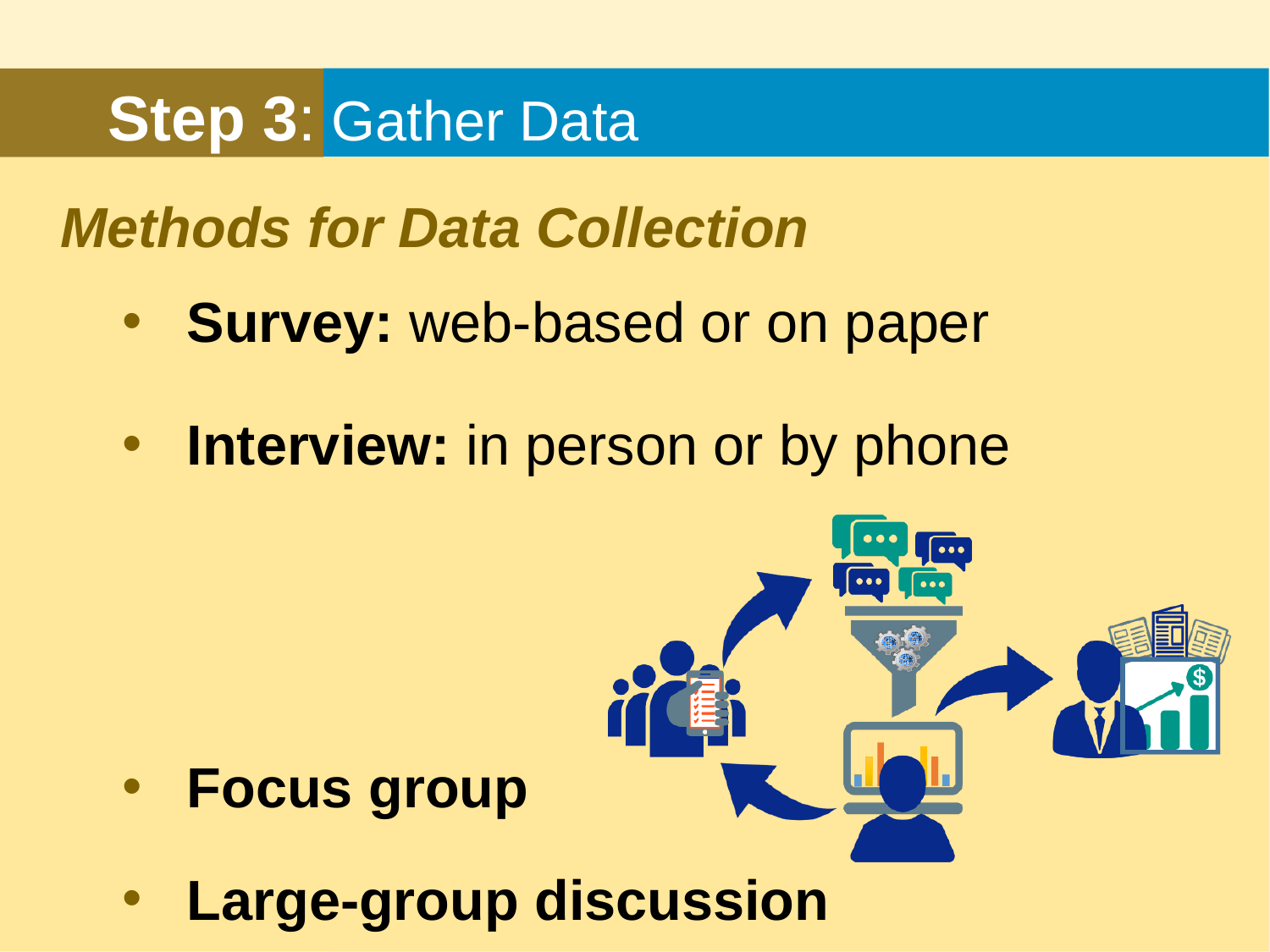

# Step 3: Gather Data (Cont’d)
Methods for Data Collection
Survey: web-based or on paper
Interview: in person or by phone
Focus group
Large-group discussion